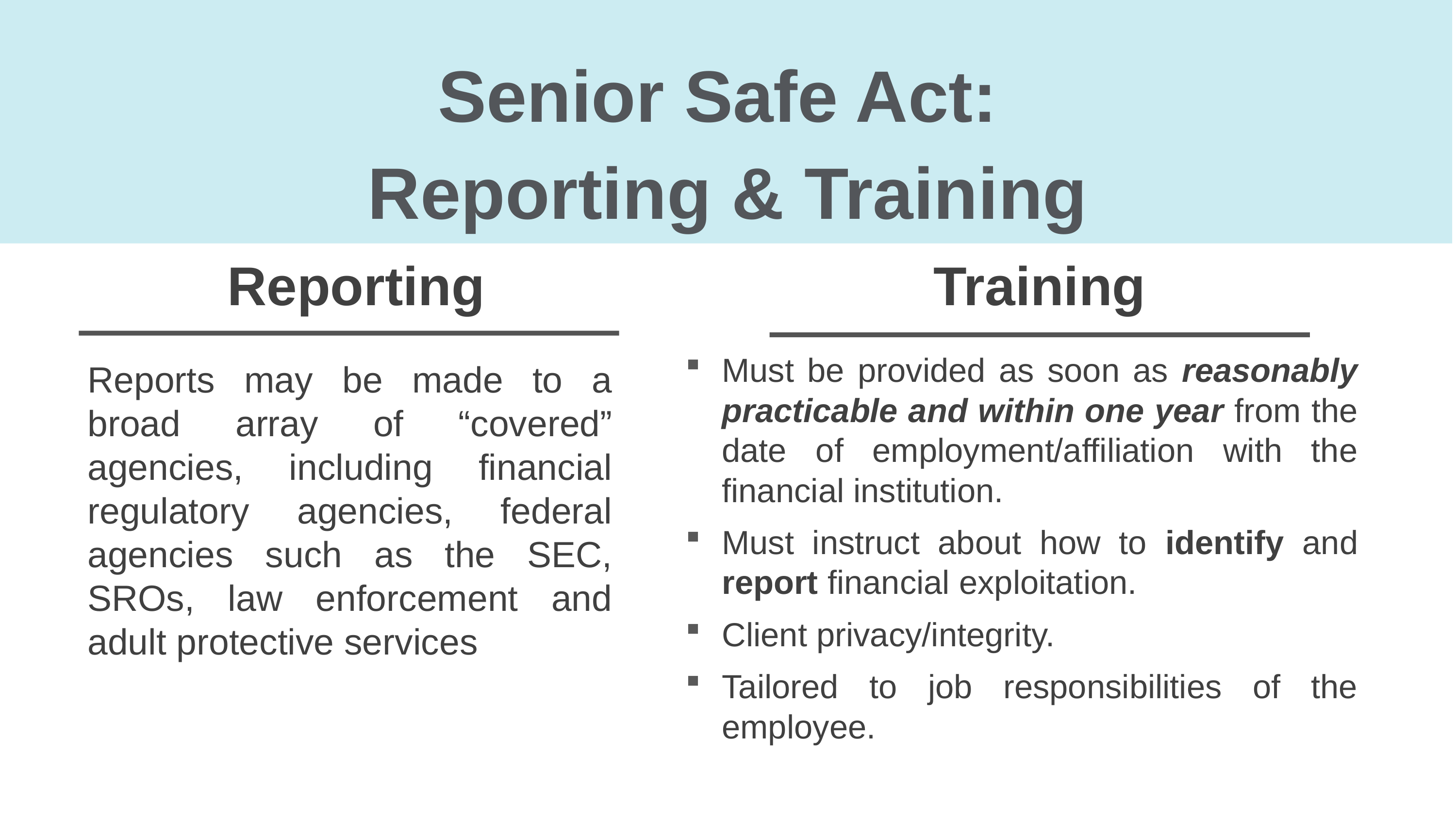

Senior Safe Act:
Reporting & Training
Reporting

Reports may be made to a broad array of “covered” agencies, including financial regulatory agencies, federal agencies such as the SEC, SROs, law enforcement and adult protective services
Training
Must be provided as soon as reasonably practicable and within one year from the date of employment/affiliation with the financial institution.
Must instruct about how to identify and report financial exploitation.
Client privacy/integrity.
Tailored to job responsibilities of the employee.